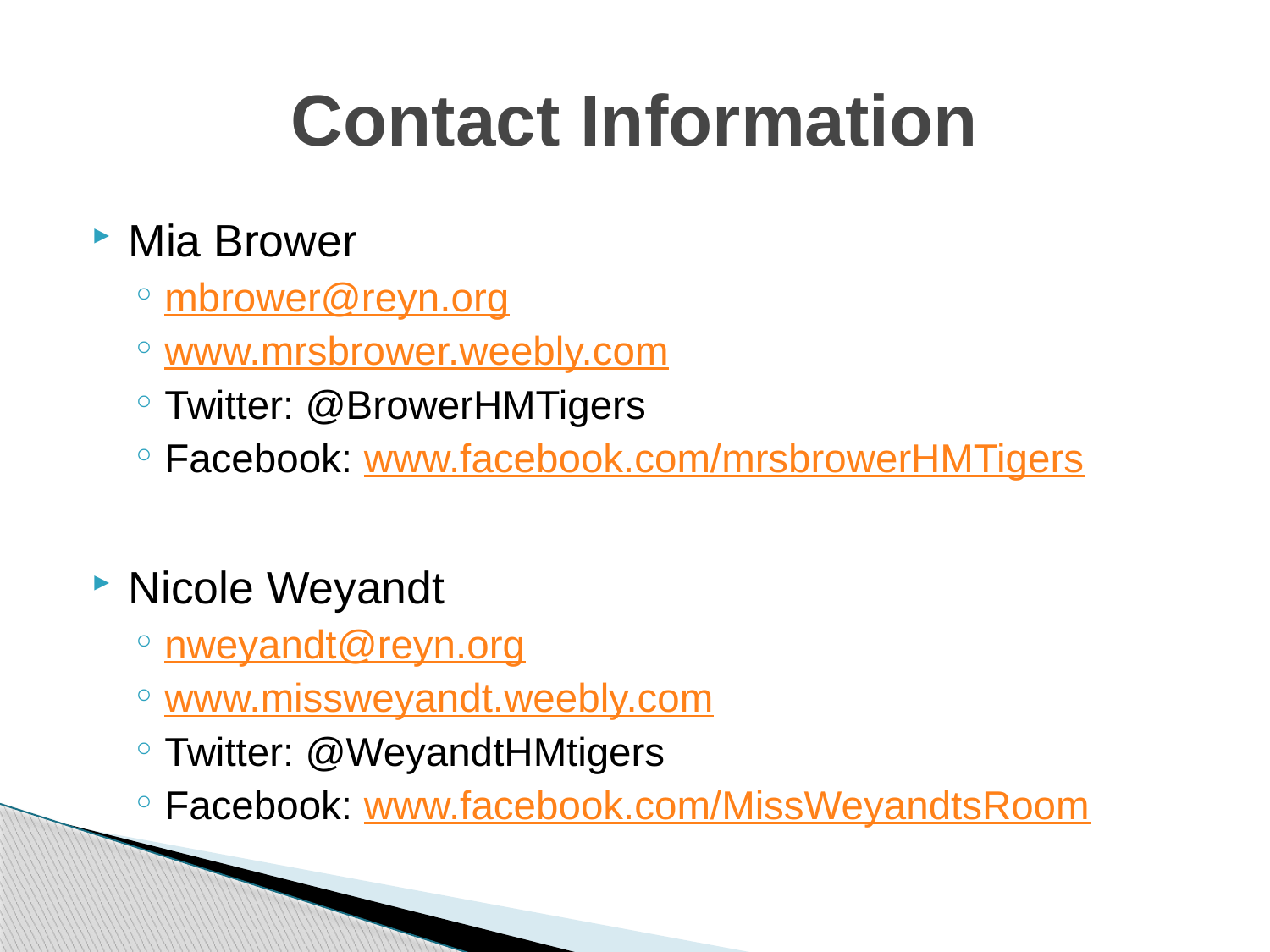

# Contact Information
Mia Brower
mbrower@reyn.org
www.mrsbrower.weebly.com
Twitter: @BrowerHMTigers
Facebook: www.facebook.com/mrsbrowerHMTigers

Nicole Weyandt
nweyandt@reyn.org
www.missweyandt.weebly.com
Twitter: @WeyandtHMtigers
Facebook: www.facebook.com/MissWeyandtsRoom